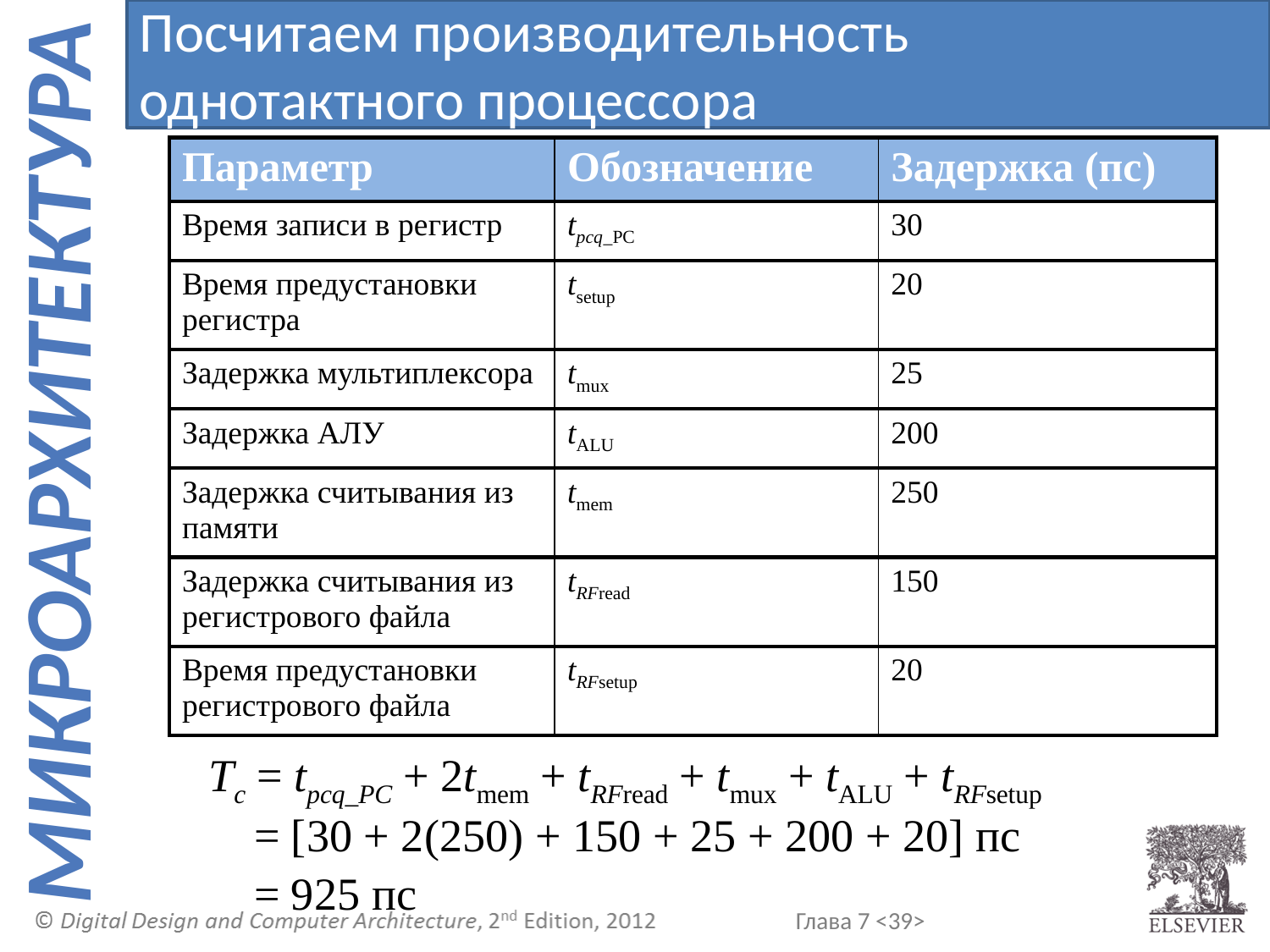

Посчитаем производительность однотактного процессора
| Параметр | Обозначение | Задержка (пс) |
| --- | --- | --- |
| Время записи в регистр | tpcq\_PC | 30 |
| Время предустановки регистра | tsetup | 20 |
| Задержка мультиплексора | tmux | 25 |
| Задержка АЛУ | tALU | 200 |
| Задержка считывания из памяти | tmem | 250 |
| Задержка считывания из регистрового файла | tRFread | 150 |
| Время предустановки регистрового файла | tRFsetup | 20 |

	Tc = tpcq_PC + 2tmem + tRFread + tmux + tALU + tRFsetup
	    = [30 + 2(250) + 150 + 25 + 200 + 20] пс
	    = 925 пс